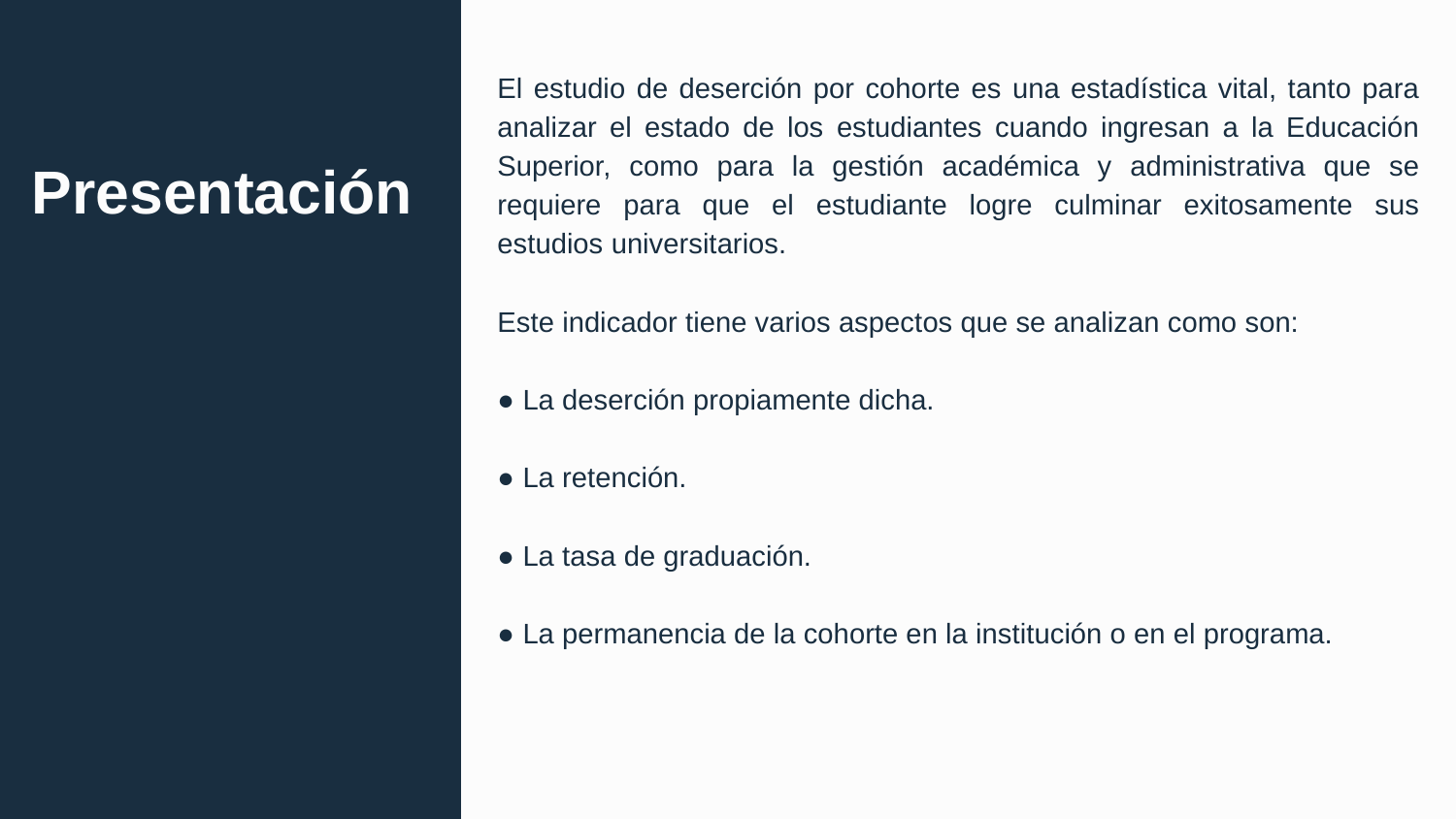

El estudio de deserción por cohorte es una estadística vital, tanto para analizar el estado de los estudiantes cuando ingresan a la Educación Superior, como para la gestión académica y administrativa que se requiere para que el estudiante logre culminar exitosamente sus estudios universitarios.

Este indicador tiene varios aspectos que se analizan como son:

● La deserción propiamente dicha.

● La retención.

● La tasa de graduación.

● La permanencia de la cohorte en la institución o en el programa.

# Presentación